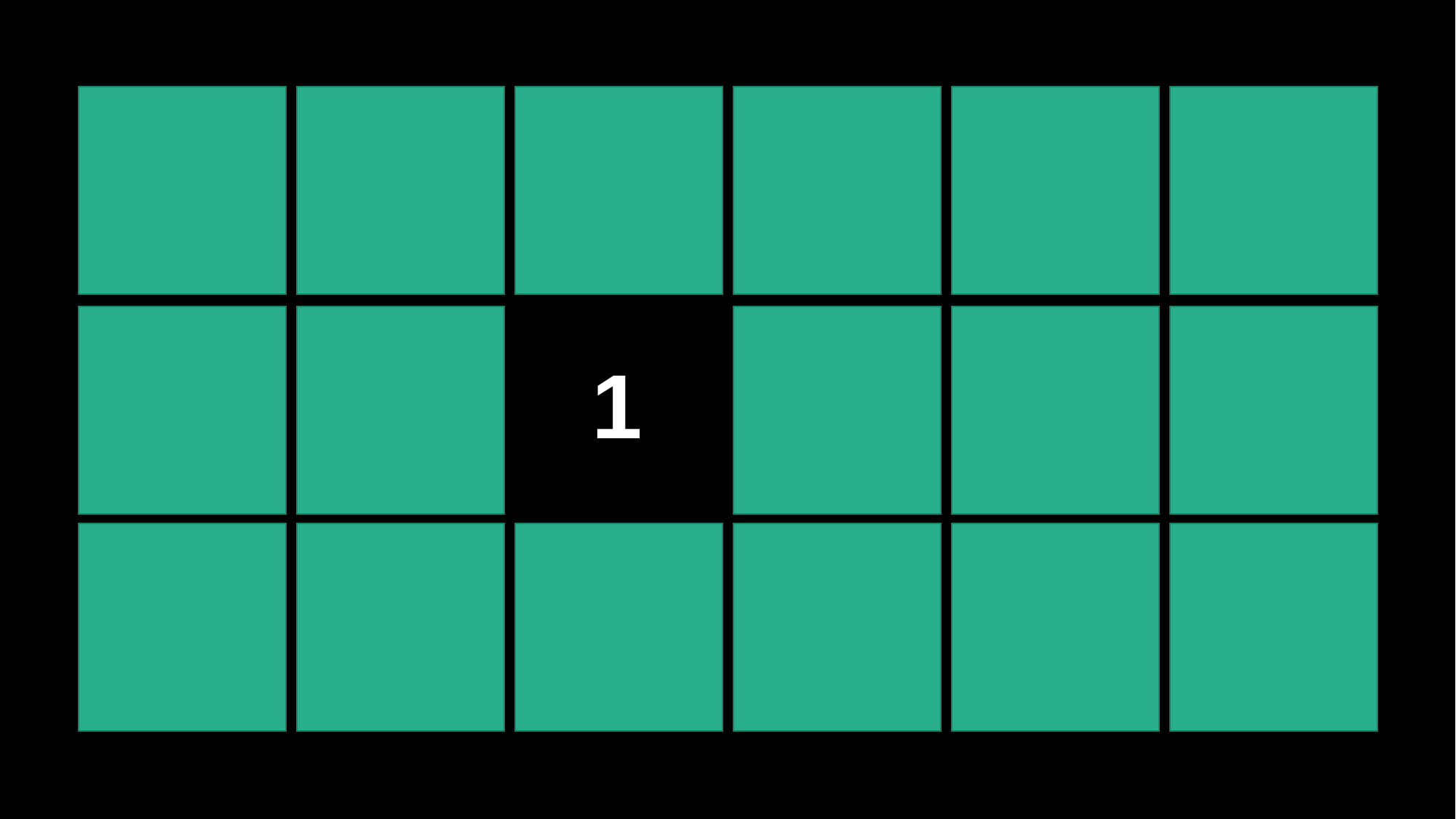

8
9

7
1
# 5
4

2
6
3